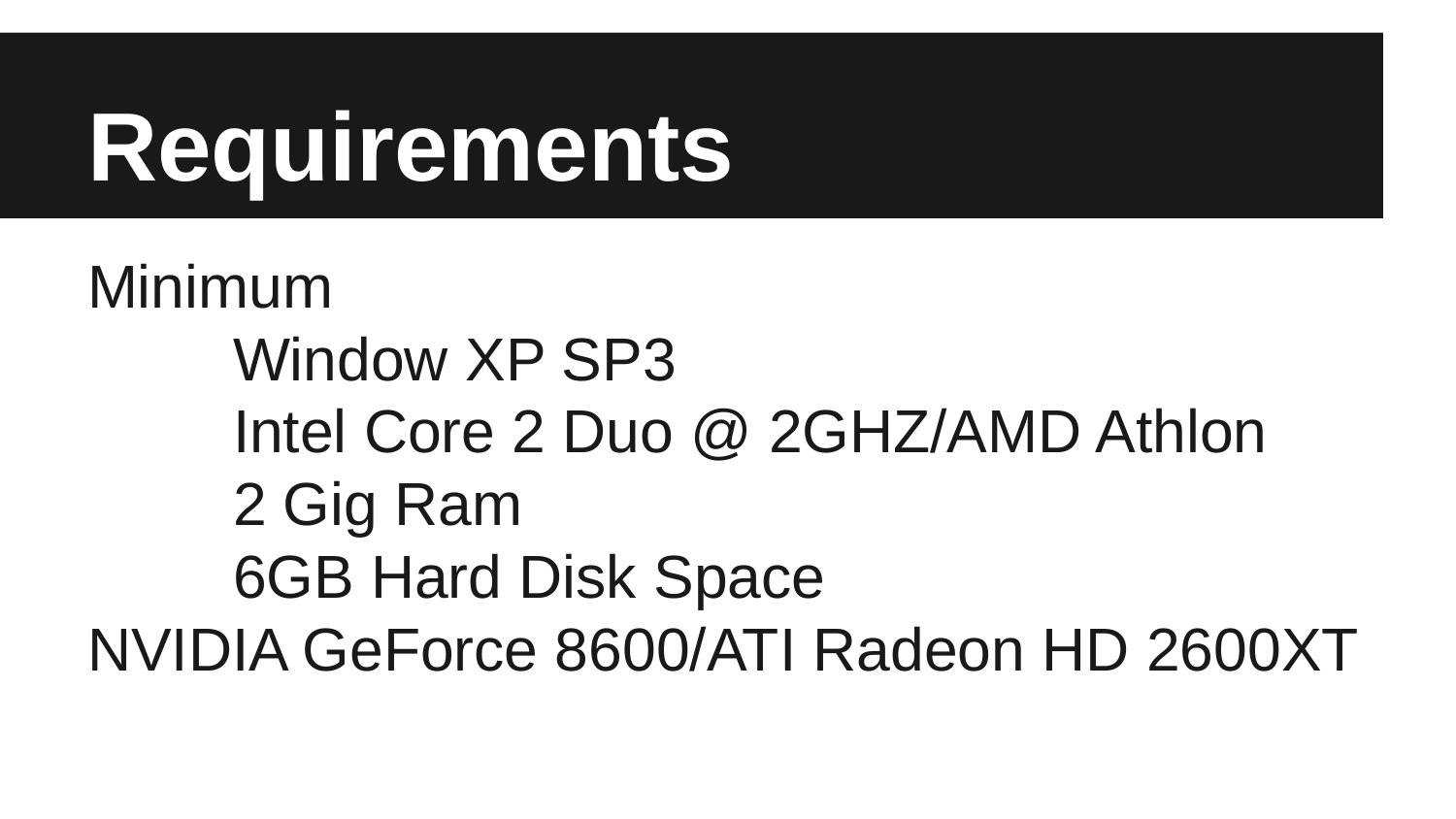

# Requirements
Minimum
	Window XP SP3
	Intel Core 2 Duo @ 2GHZ/AMD Athlon
	2 Gig Ram
	6GB Hard Disk Space
NVIDIA GeForce 8600/ATI Radeon HD 2600XT